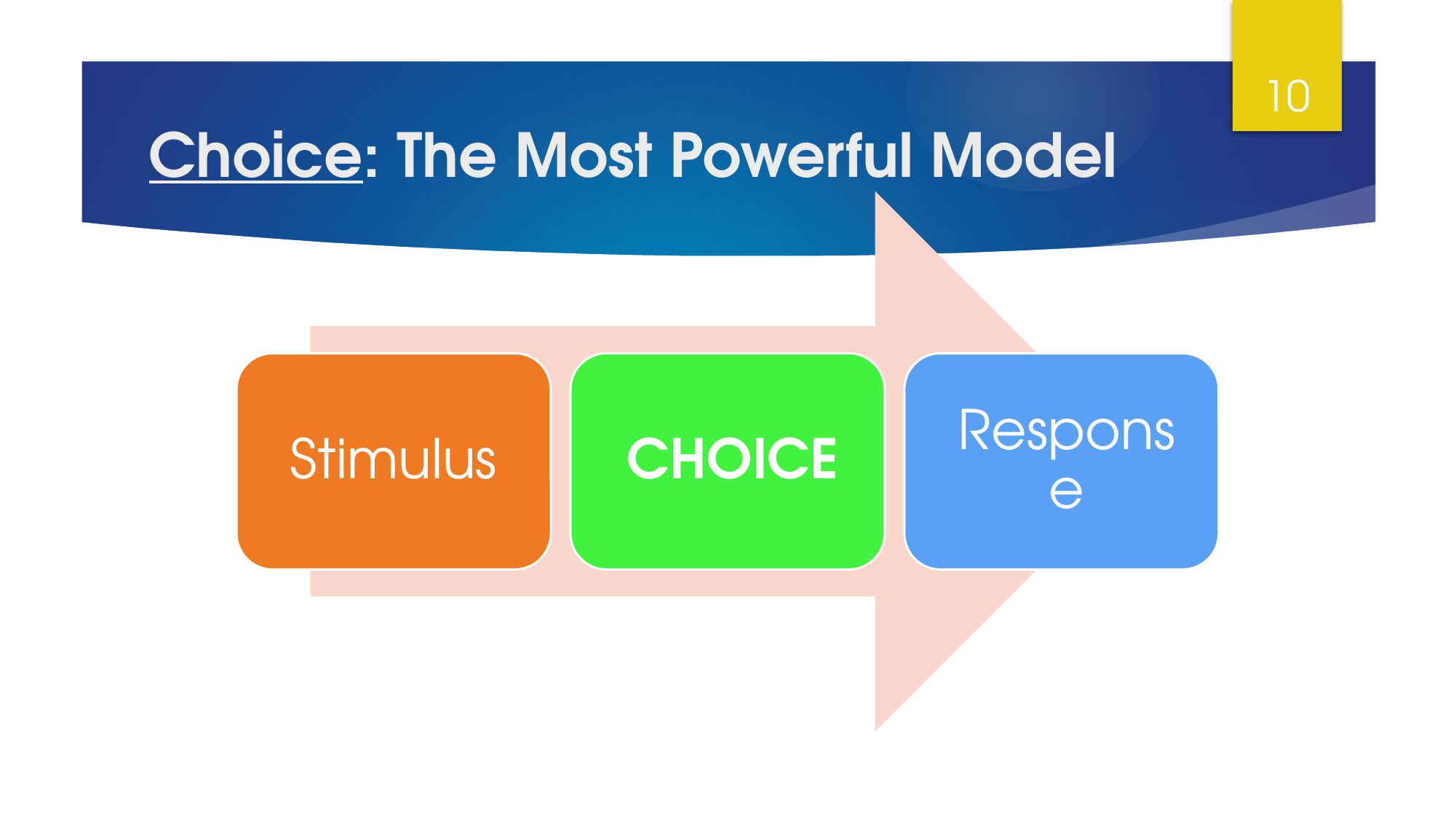

# Choice: The Most Powerful Model
Stimulus
CHOICE
Response